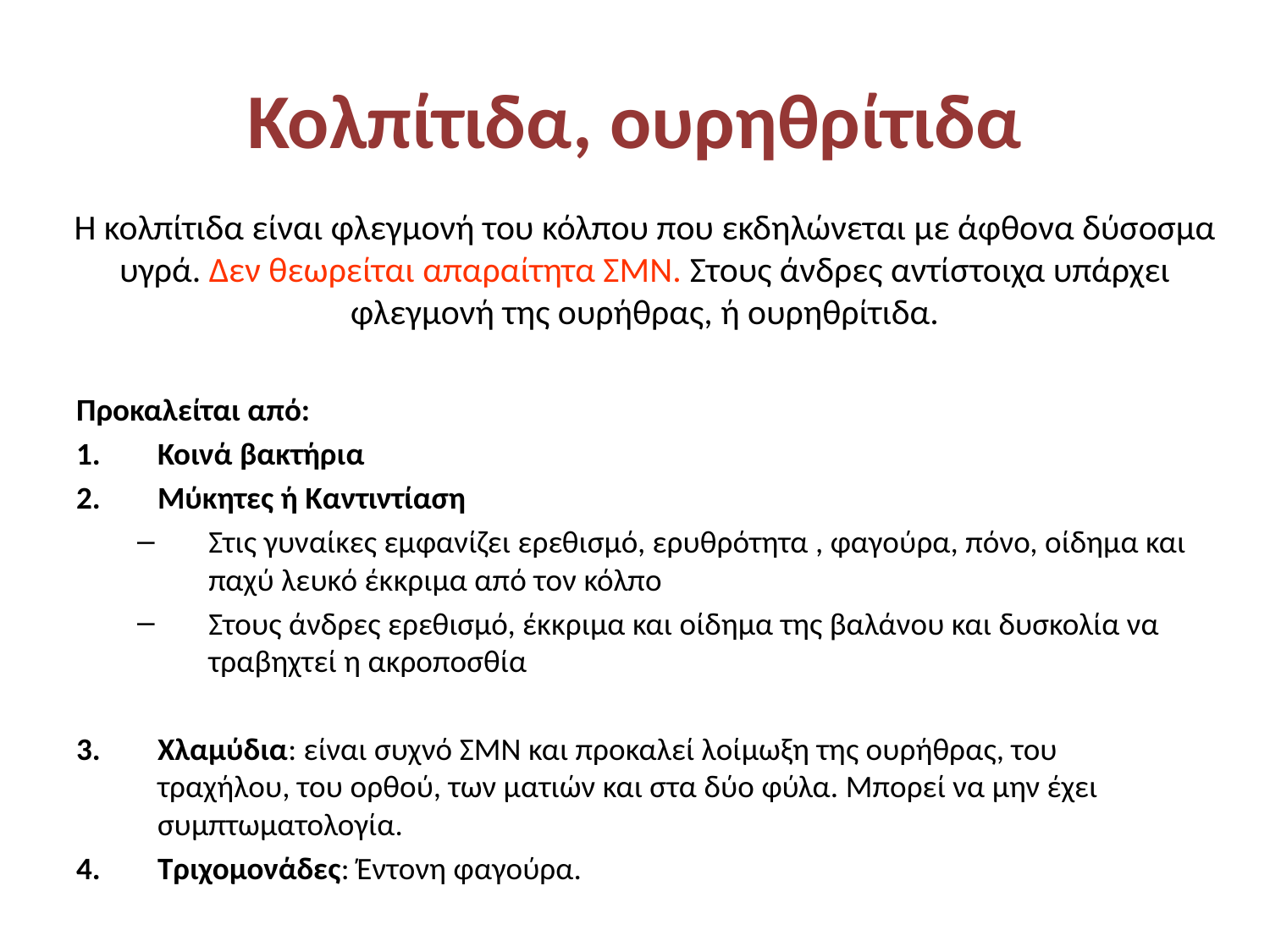

# Κολπίτιδα, ουρηθρίτιδα
Η κολπίτιδα είναι φλεγμονή του κόλπου που εκδηλώνεται με άφθονα δύσοσμα υγρά. Δεν θεωρείται απαραίτητα ΣΜΝ. Στους άνδρες αντίστοιχα υπάρχει φλεγμονή της ουρήθρας, ή ουρηθρίτιδα.

Προκαλείται από:
Κοινά βακτήρια
Μύκητες ή Καντιντίαση
Στις γυναίκες εμφανίζει ερεθισμό, ερυθρότητα , φαγούρα, πόνο, οίδημα και παχύ λευκό έκκριμα από τον κόλπο
Στους άνδρες ερεθισμό, έκκριμα και οίδημα της βαλάνου και δυσκολία να τραβηχτεί η ακροποσθία

Χλαμύδια: είναι συχνό ΣΜΝ και προκαλεί λοίμωξη της ουρήθρας, του τραχήλου, του ορθού, των ματιών και στα δύο φύλα. Μπορεί να μην έχει συμπτωματολογία.
Τριχομονάδες: Έντονη φαγούρα.